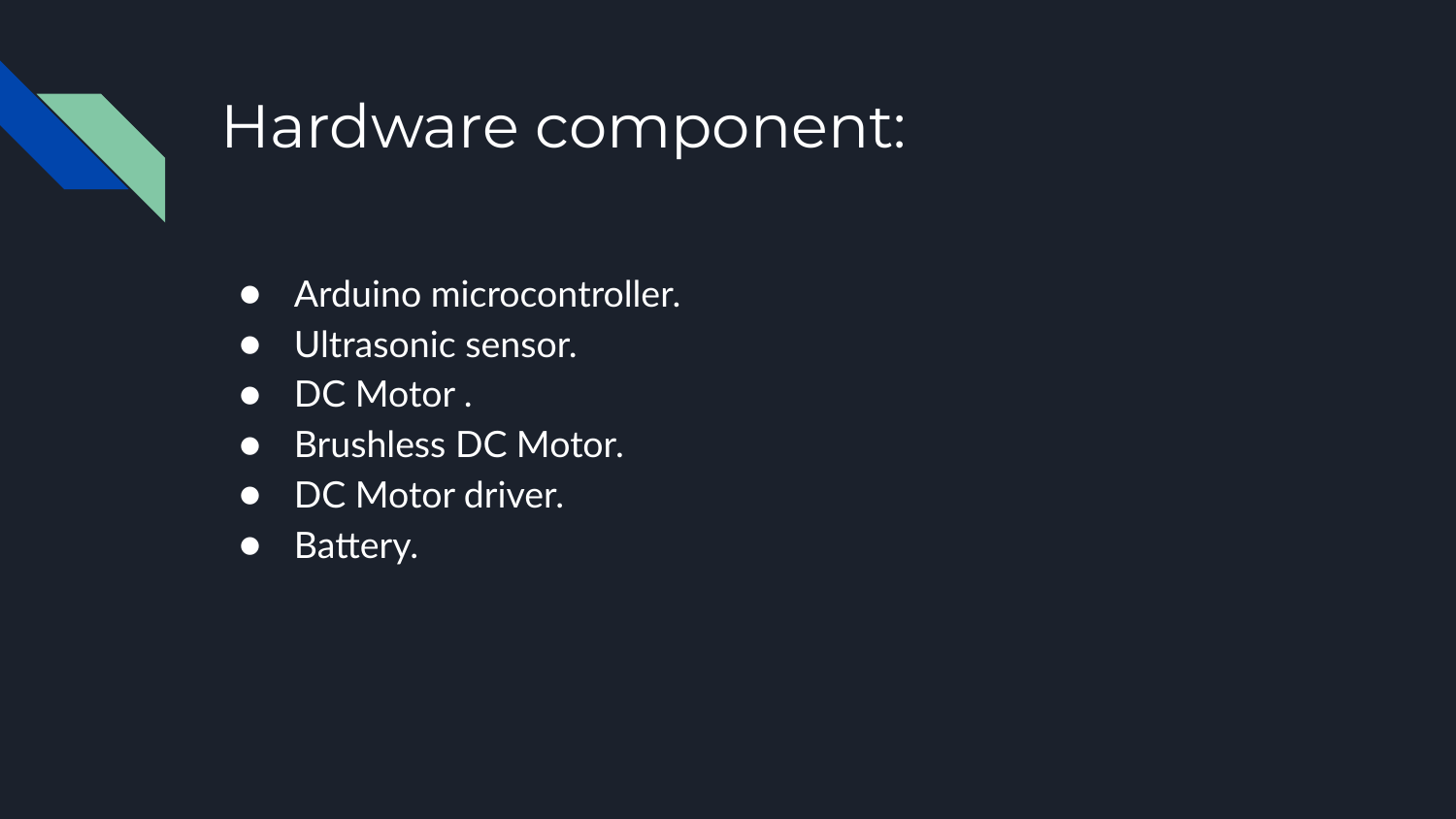

# Hardware component:
Arduino microcontroller.
Ultrasonic sensor.
DC Motor .
Brushless DC Motor.
DC Motor driver.
Battery.